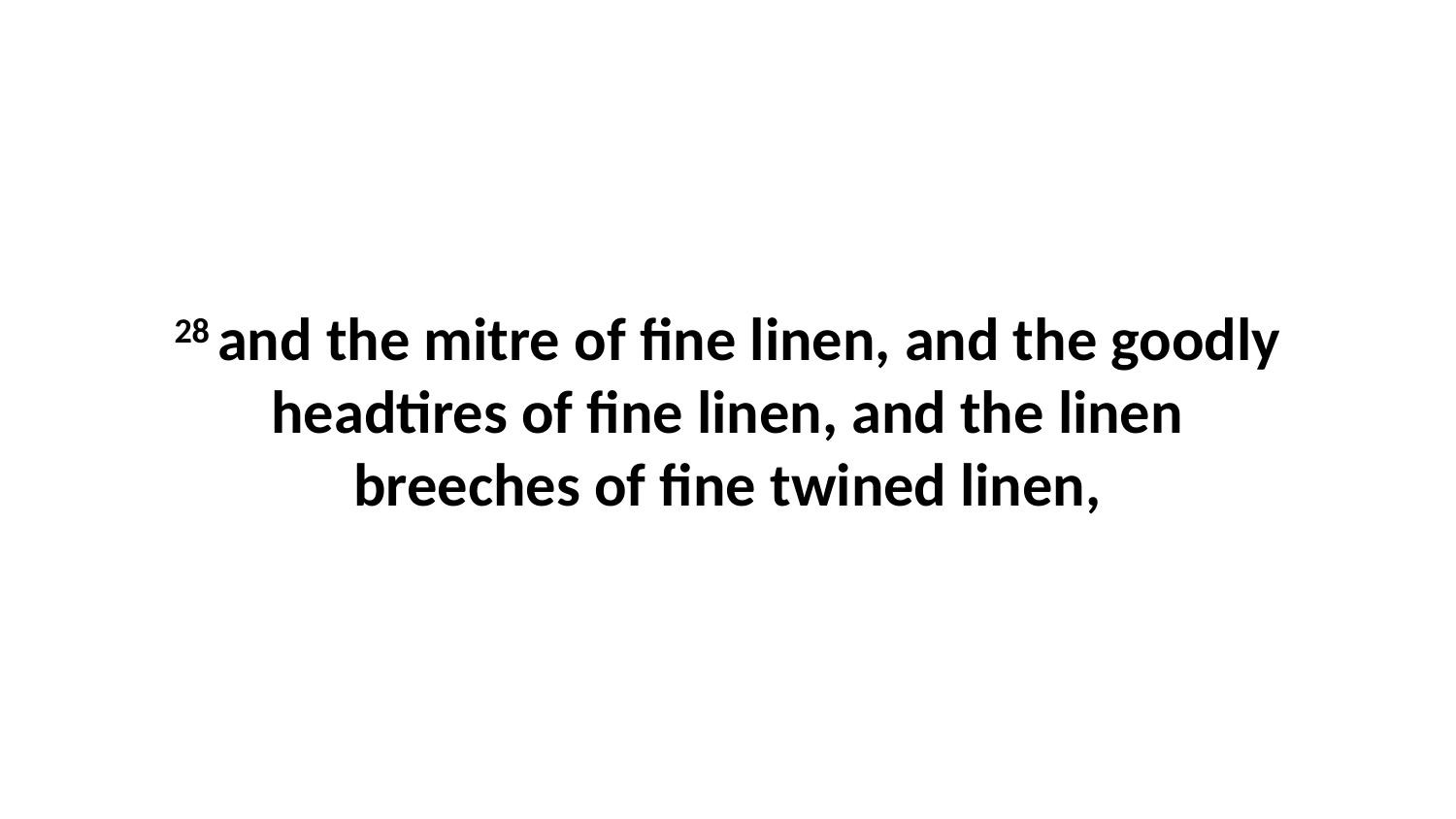

28 and the mitre of fine linen, and the goodly headtires of fine linen, and the linen breeches of fine twined linen,